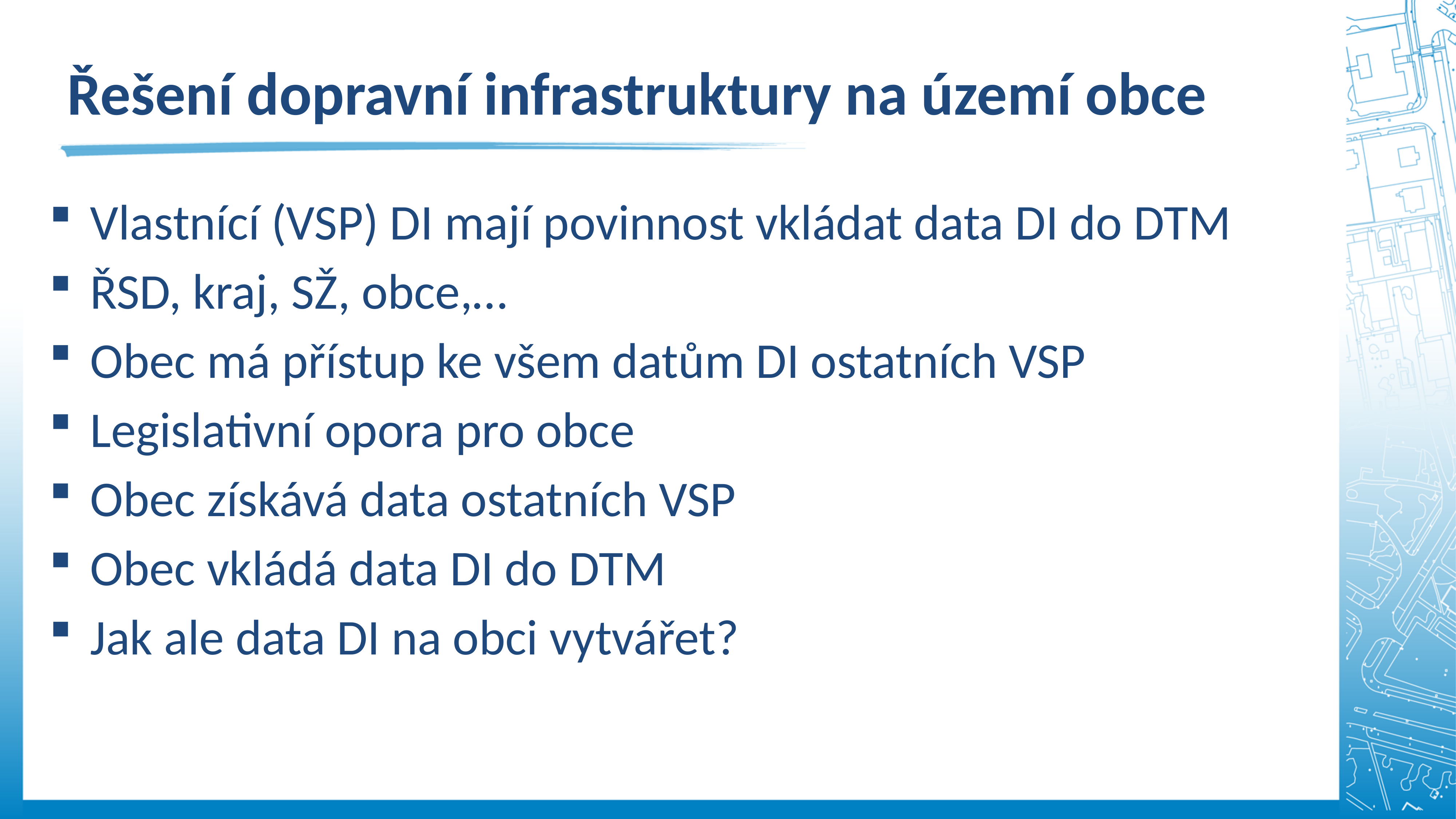

Řešení dopravní infrastruktury na území obce
Vlastnící (VSP) DI mají povinnost vkládat data DI do DTM
ŘSD, kraj, SŽ, obce,…
Obec má přístup ke všem datům DI ostatních VSP
Legislativní opora pro obce
Obec získává data ostatních VSP
Obec vkládá data DI do DTM
Jak ale data DI na obci vytvářet?